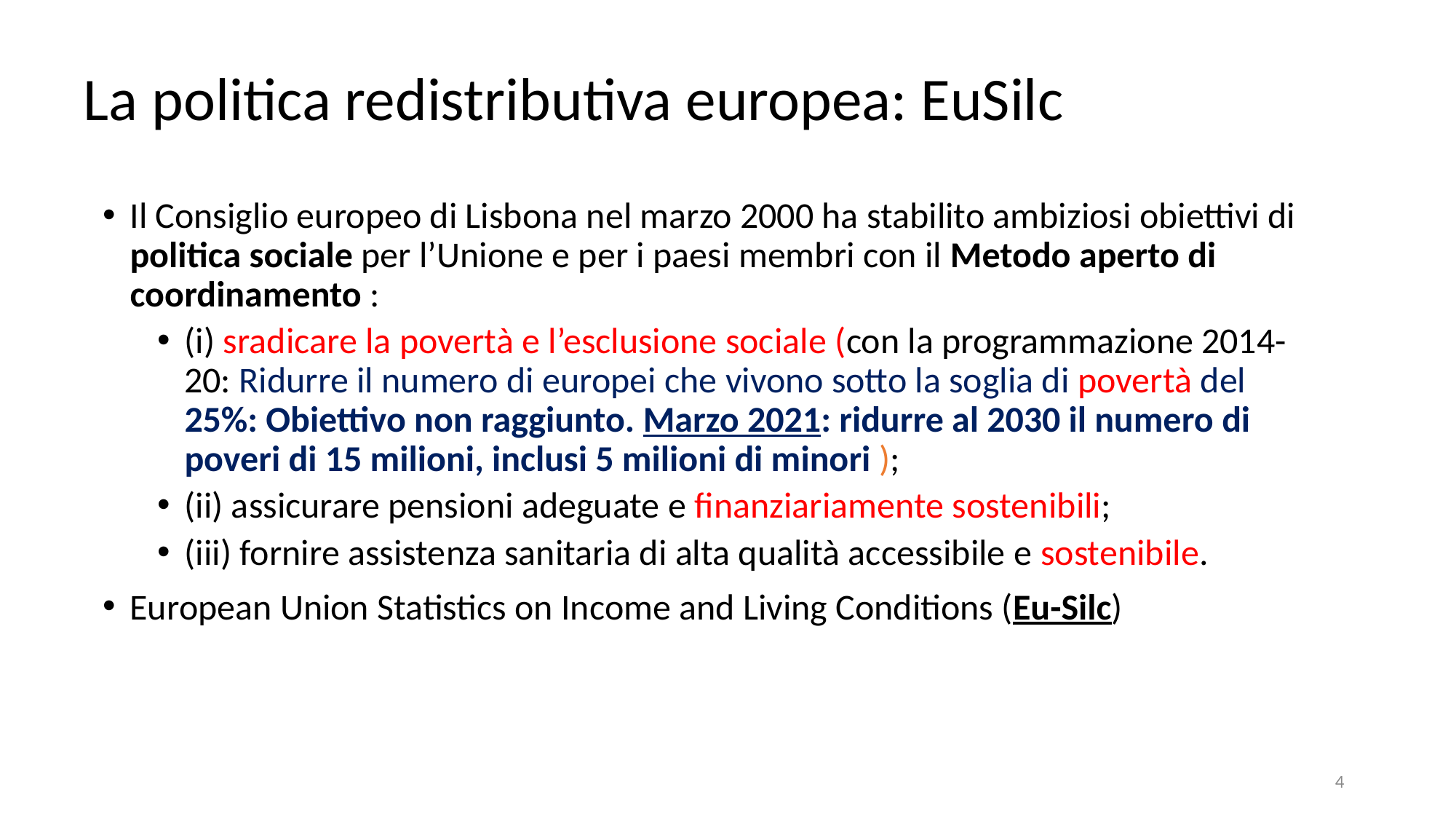

# La politica redistributiva europea: EuSilc
Il Consiglio europeo di Lisbona nel marzo 2000 ha stabilito ambiziosi obiettivi di politica sociale per l’Unione e per i paesi membri con il Metodo aperto di coordinamento :
(i) sradicare la povertà e l’esclusione sociale (con la programmazione 2014-20: Ridurre il numero di europei che vivono sotto la soglia di povertà del 25%: Obiettivo non raggiunto. Marzo 2021: ridurre al 2030 il numero di poveri di 15 milioni, inclusi 5 milioni di minori );
(ii) assicurare pensioni adeguate e finanziariamente sostenibili;
(iii) fornire assistenza sanitaria di alta qualità accessibile e sostenibile.
European Union Statistics on Income and Living Conditions (Eu-Silc)
4